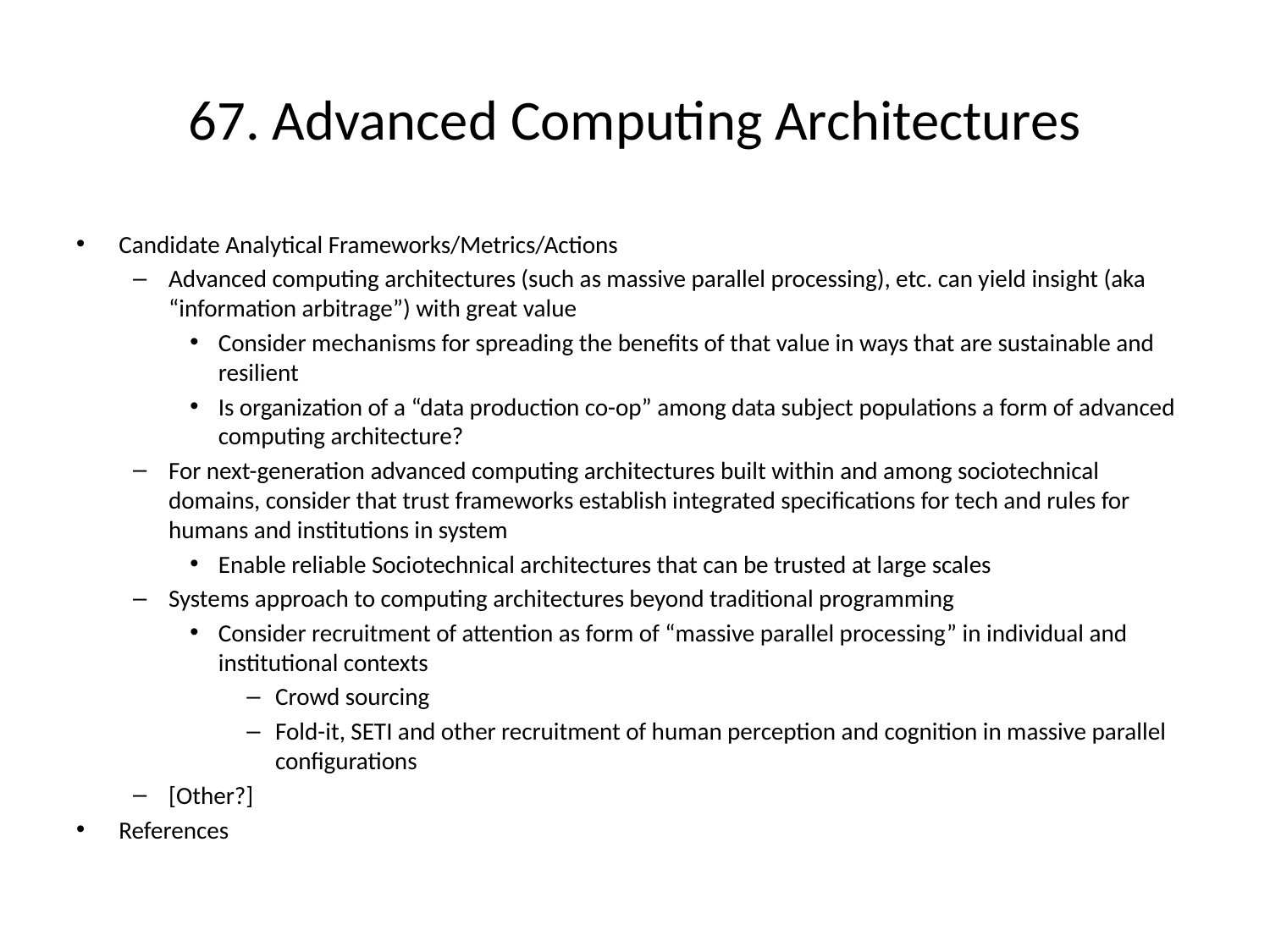

# 67. Advanced Computing Architectures
Candidate Analytical Frameworks/Metrics/Actions
Advanced computing architectures (such as massive parallel processing), etc. can yield insight (aka “information arbitrage”) with great value
Consider mechanisms for spreading the benefits of that value in ways that are sustainable and resilient
Is organization of a “data production co-op” among data subject populations a form of advanced computing architecture?
For next-generation advanced computing architectures built within and among sociotechnical domains, consider that trust frameworks establish integrated specifications for tech and rules for humans and institutions in system
Enable reliable Sociotechnical architectures that can be trusted at large scales
Systems approach to computing architectures beyond traditional programming
Consider recruitment of attention as form of “massive parallel processing” in individual and institutional contexts
Crowd sourcing
Fold-it, SETI and other recruitment of human perception and cognition in massive parallel configurations
[Other?]
References